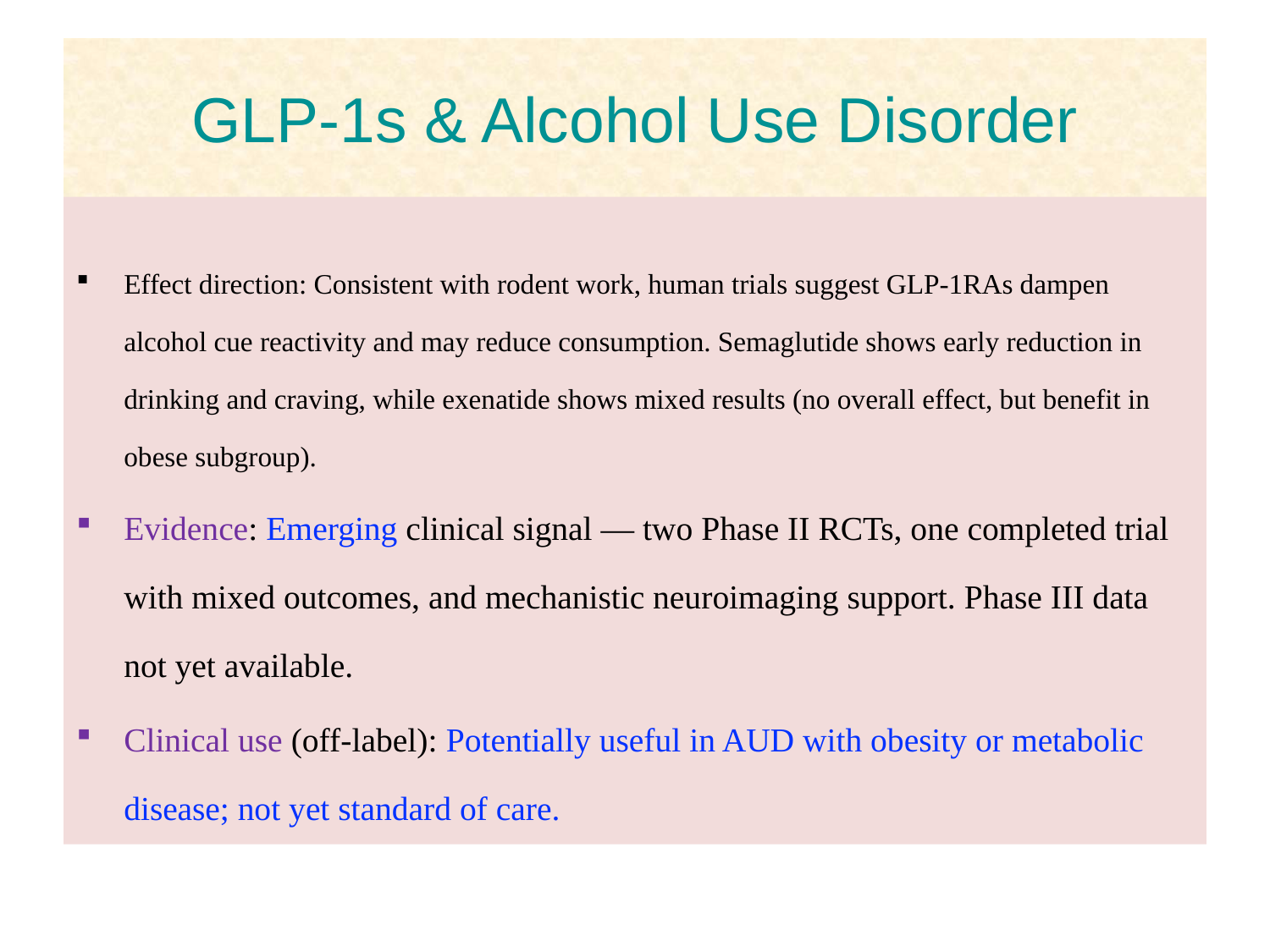

# GLP-1s & Alcohol Use Disorder

Effect direction: Consistent with rodent work, human trials suggest GLP-1RAs dampen alcohol cue reactivity and may reduce consumption. Semaglutide shows early reduction in drinking and craving, while exenatide shows mixed results (no overall effect, but benefit in obese subgroup).
Evidence: Emerging clinical signal — two Phase II RCTs, one completed trial with mixed outcomes, and mechanistic neuroimaging support. Phase III data not yet available.
Clinical use (off-label): Potentially useful in AUD with obesity or metabolic disease; not yet standard of care.